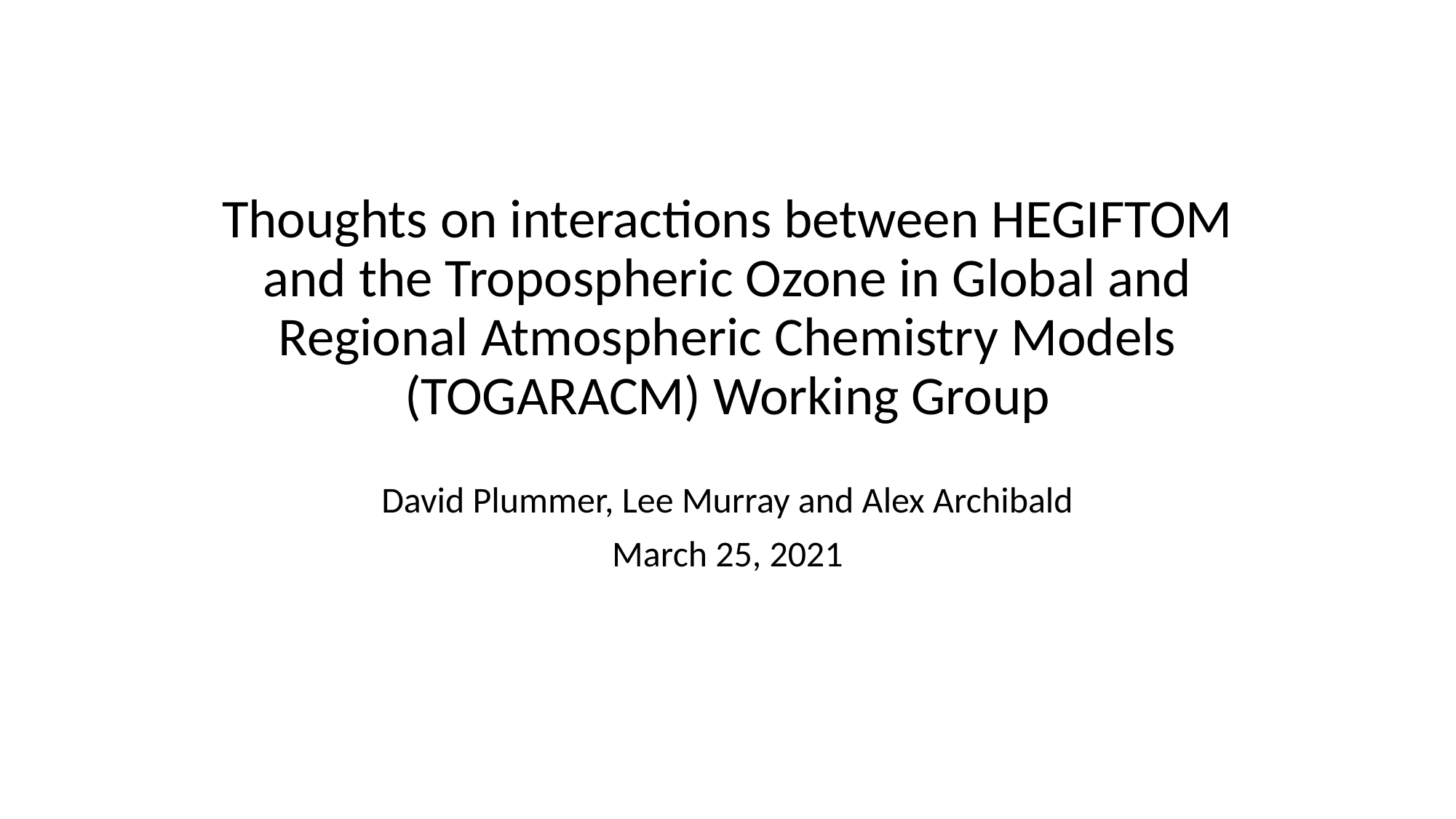

# Thoughts on interactions between HEGIFTOM and the Tropospheric Ozone in Global and Regional Atmospheric Chemistry Models (TOGARACM) Working Group
David Plummer, Lee Murray and Alex Archibald
March 25, 2021